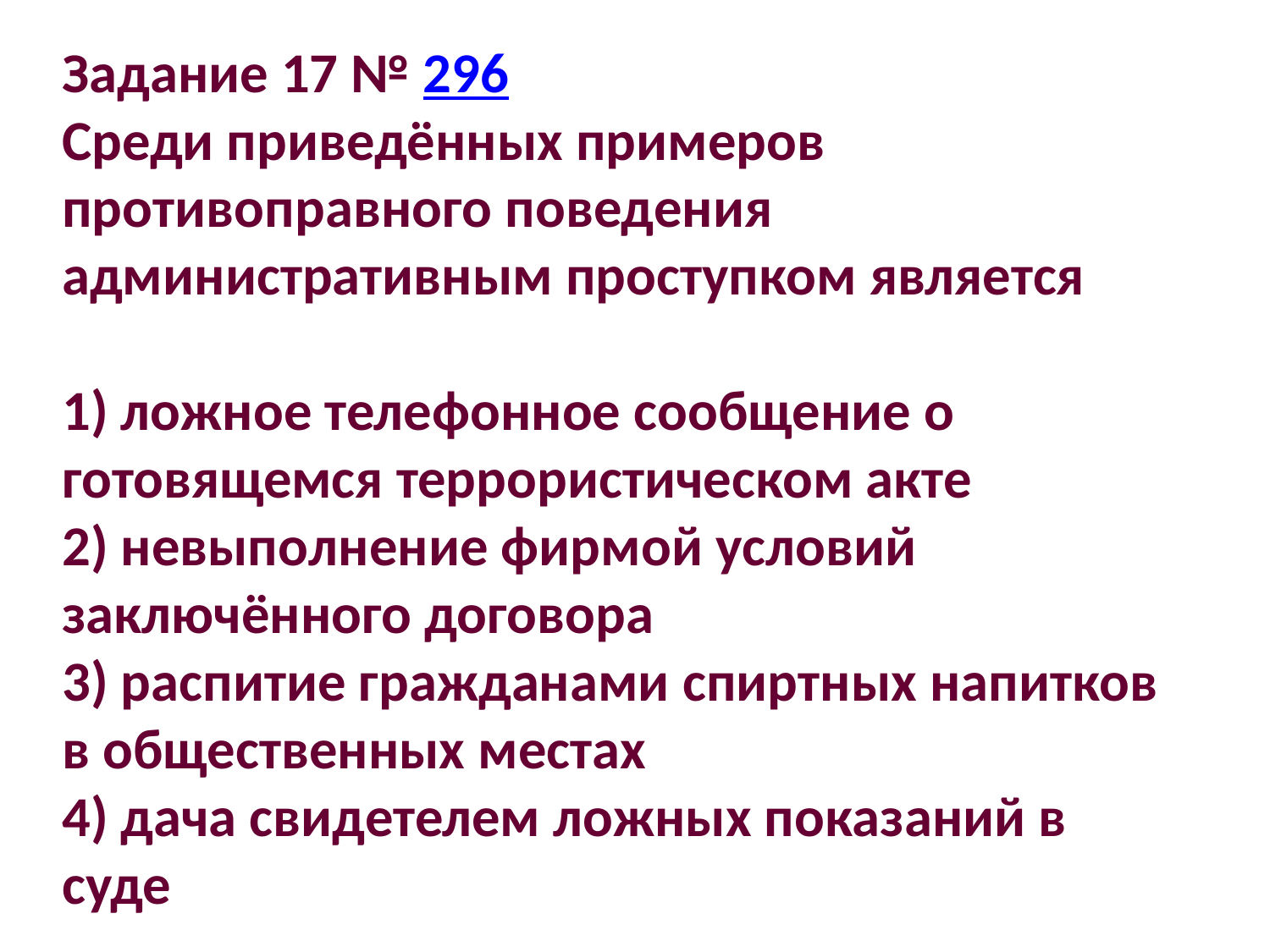

Задание 17 № 296
Среди приведённых примеров противоправного поведения административным проступком является

1) ложное телефонное сообщение о готовящемся террористическом акте
2) невыполнение фирмой условий заключённого договора
3) распитие гражданами спиртных напитков в общественных местах
4) дача свидетелем ложных показаний в суде